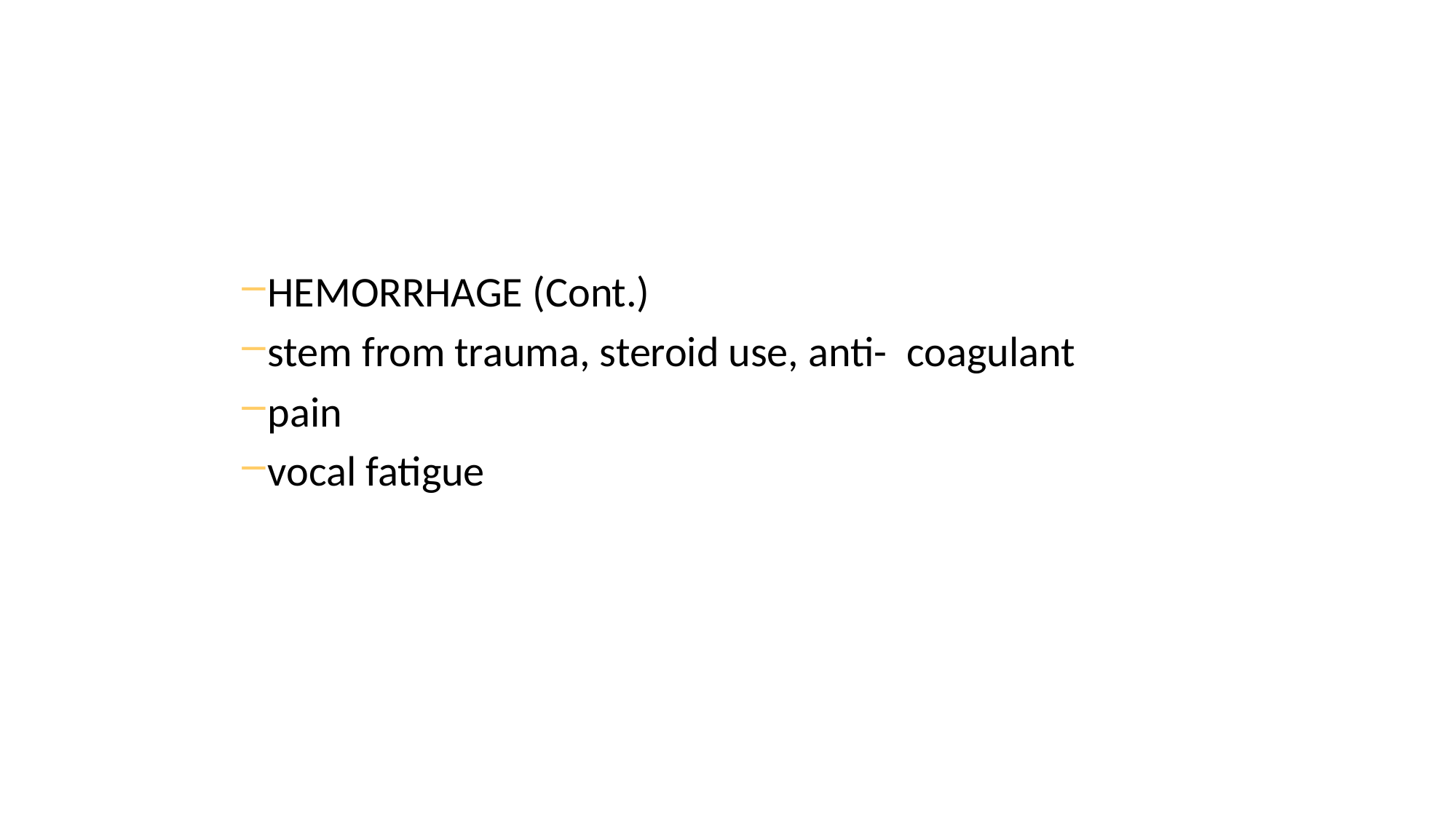

HEMORRHAGE (Cont.)
stem from trauma, steroid use, anti-  coagulant
pain
vocal fatigue